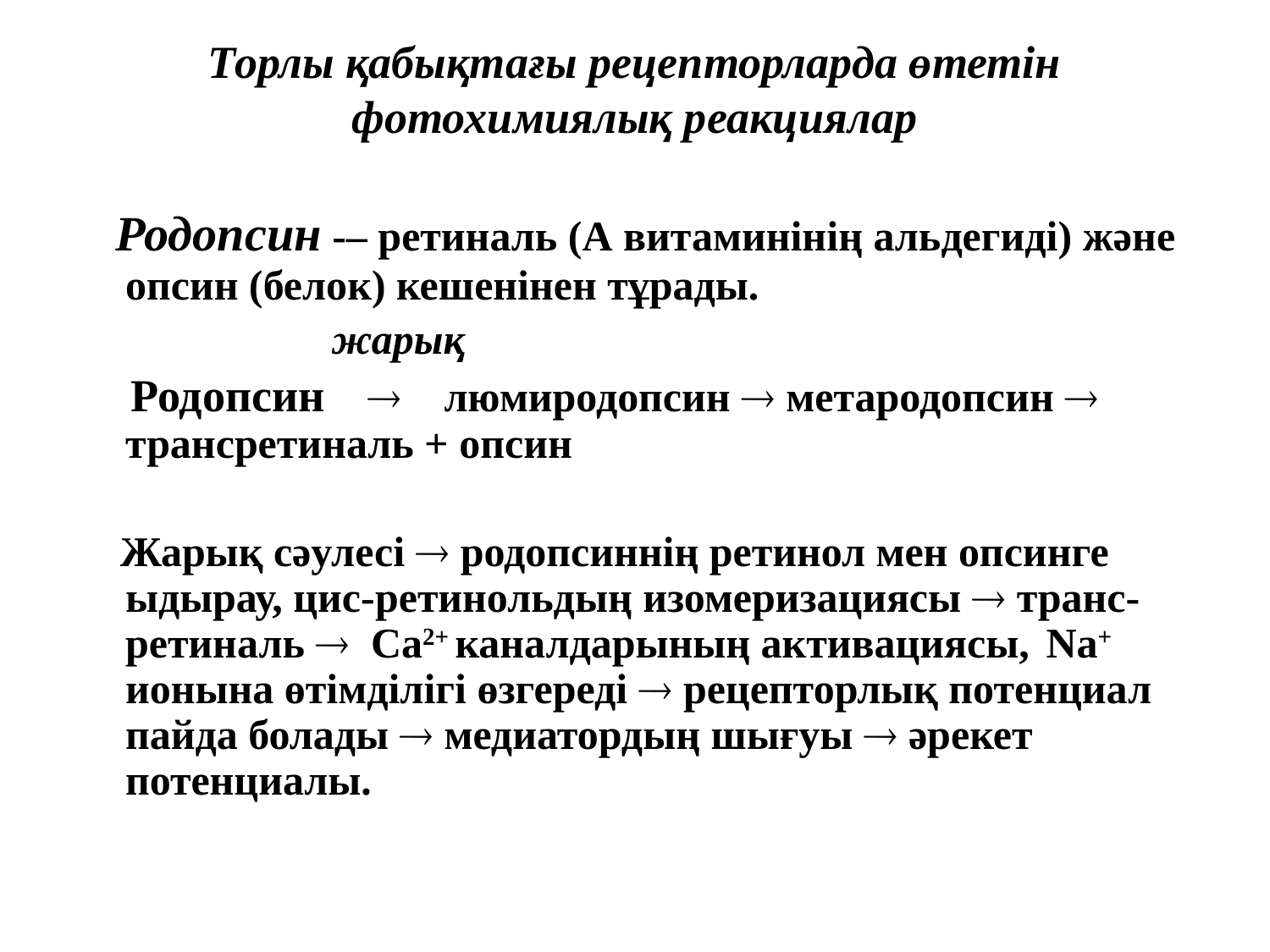

# Торлы қабықтағы рецепторларда өтетін фотохимиялық реакциялар
   Родопсин -– ретиналь (А витаминінің альдегиді) және опсин (белок) кешенінен тұрады.
                        жарық
     Родопсин    →    люмиродопсин → метародопсин → трансретиналь + опсин

    Жарық сәулесі → родопсиннің ретинол мен опсинге ыдырау, цис-ретинольдың изомеризациясы → транс-ретиналь →  Са2+ каналдарының активациясы,  Na+ ионына өтімділігі өзгереді → рецепторлық потенциал пайда болады → медиатордың шығуы → әрекет потенциалы.